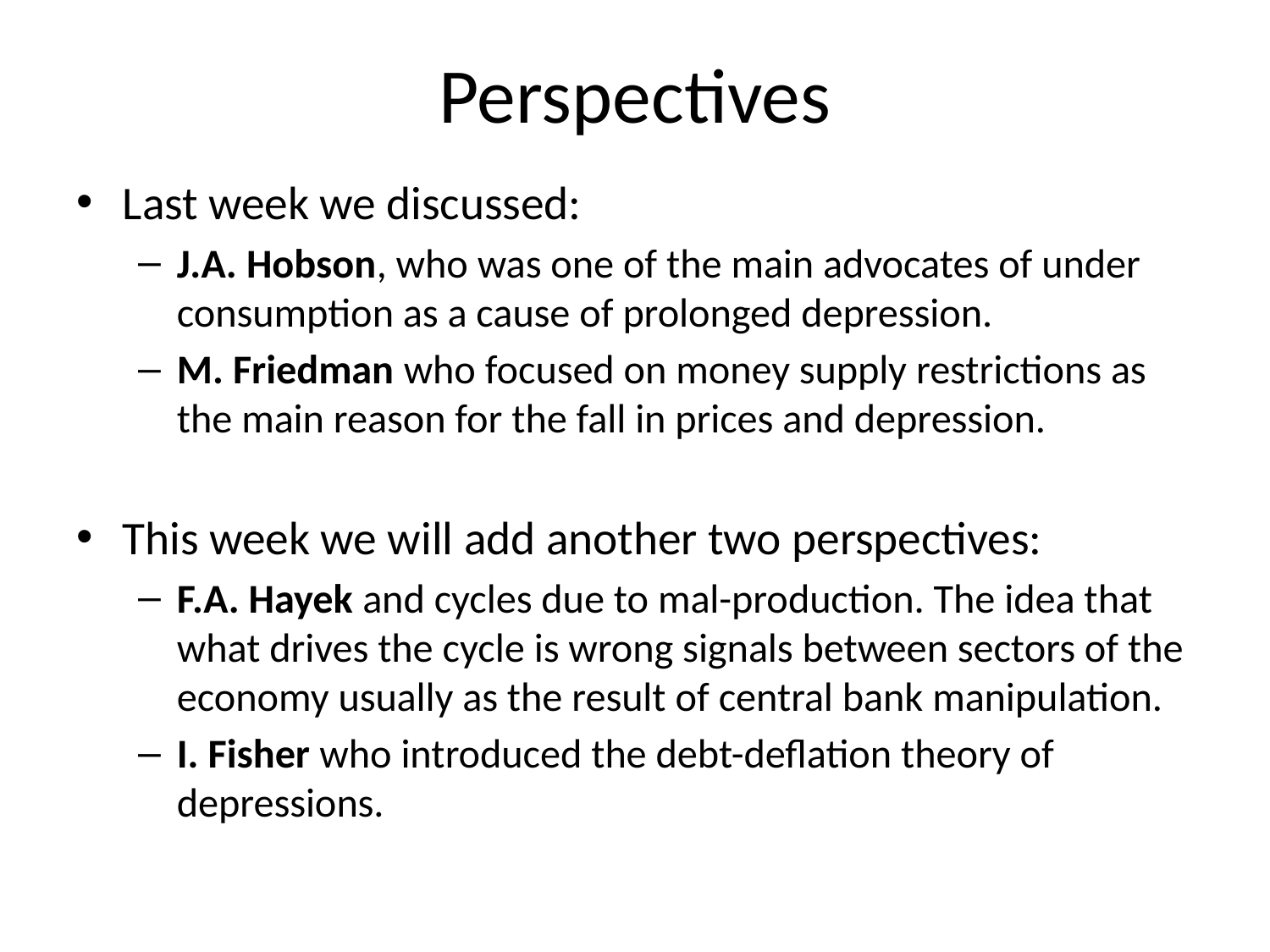

# Perspectives
Last week we discussed:
J.A. Hobson, who was one of the main advocates of under consumption as a cause of prolonged depression.
M. Friedman who focused on money supply restrictions as the main reason for the fall in prices and depression.

This week we will add another two perspectives:
F.A. Hayek and cycles due to mal-production. The idea that what drives the cycle is wrong signals between sectors of the economy usually as the result of central bank manipulation.
I. Fisher who introduced the debt-deflation theory of depressions.